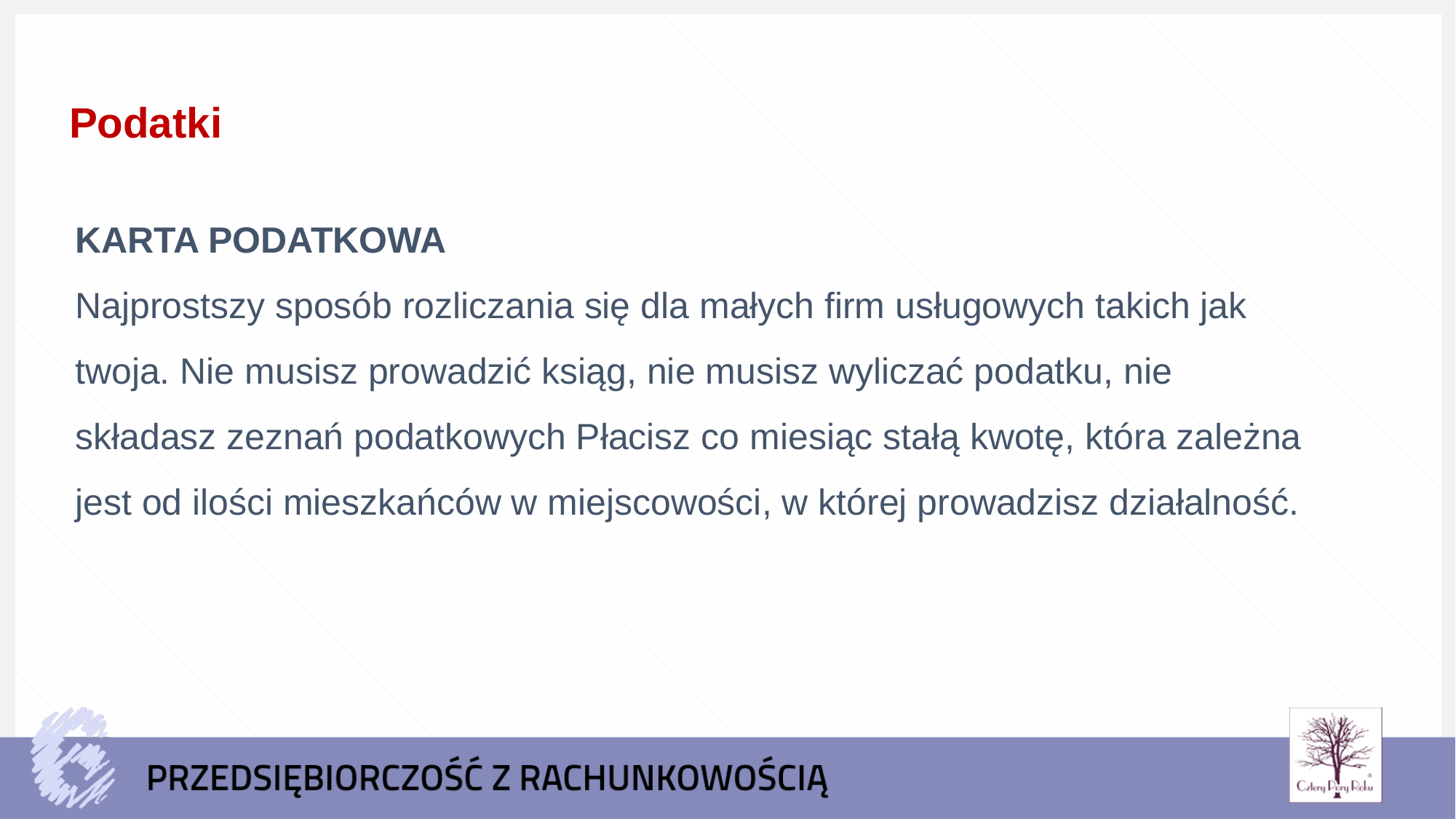

Podatki
KARTA PODATKOWA
Najprostszy sposób rozliczania się dla małych firm usługowych takich jak twoja. Nie musisz prowadzić ksiąg, nie musisz wyliczać podatku, nie składasz zeznań podatkowych Płacisz co miesiąc stałą kwotę, która zależna jest od ilości mieszkańców w miejscowości, w której prowadzisz działalność.